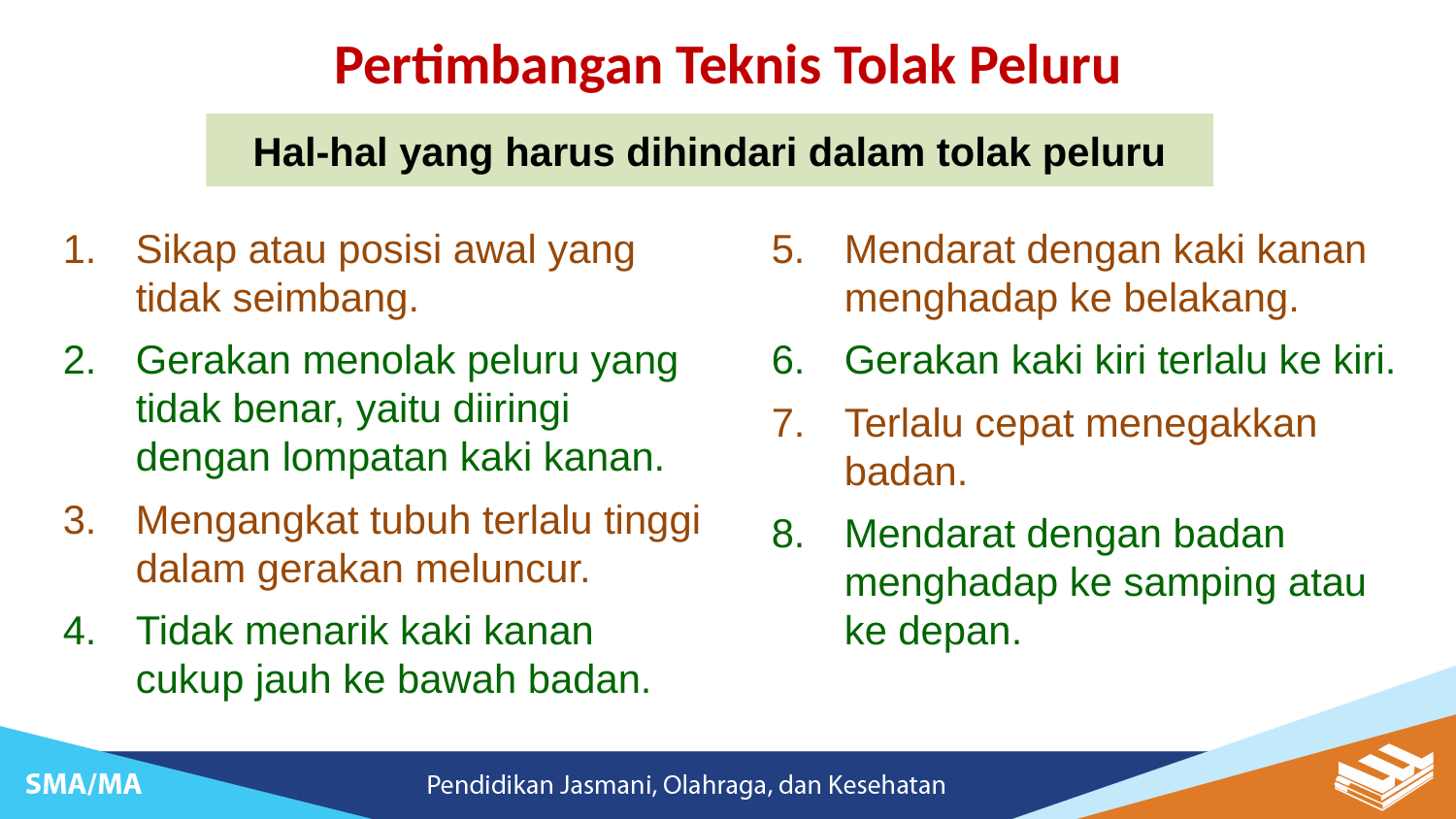

Pertimbangan Teknis Tolak Peluru
Hal-hal yang harus dihindari dalam tolak peluru
Sikap atau posisi awal yang tidak seimbang.
Gerakan menolak peluru yang tidak benar, yaitu diiringi dengan lompatan kaki kanan.
Mengangkat tubuh terlalu tinggi dalam gerakan meluncur.
Tidak menarik kaki kanan cukup jauh ke bawah badan.
Mendarat dengan kaki kanan menghadap ke belakang.
Gerakan kaki kiri terlalu ke kiri.
Terlalu cepat menegakkan badan.
Mendarat dengan badan menghadap ke samping atau ke depan.